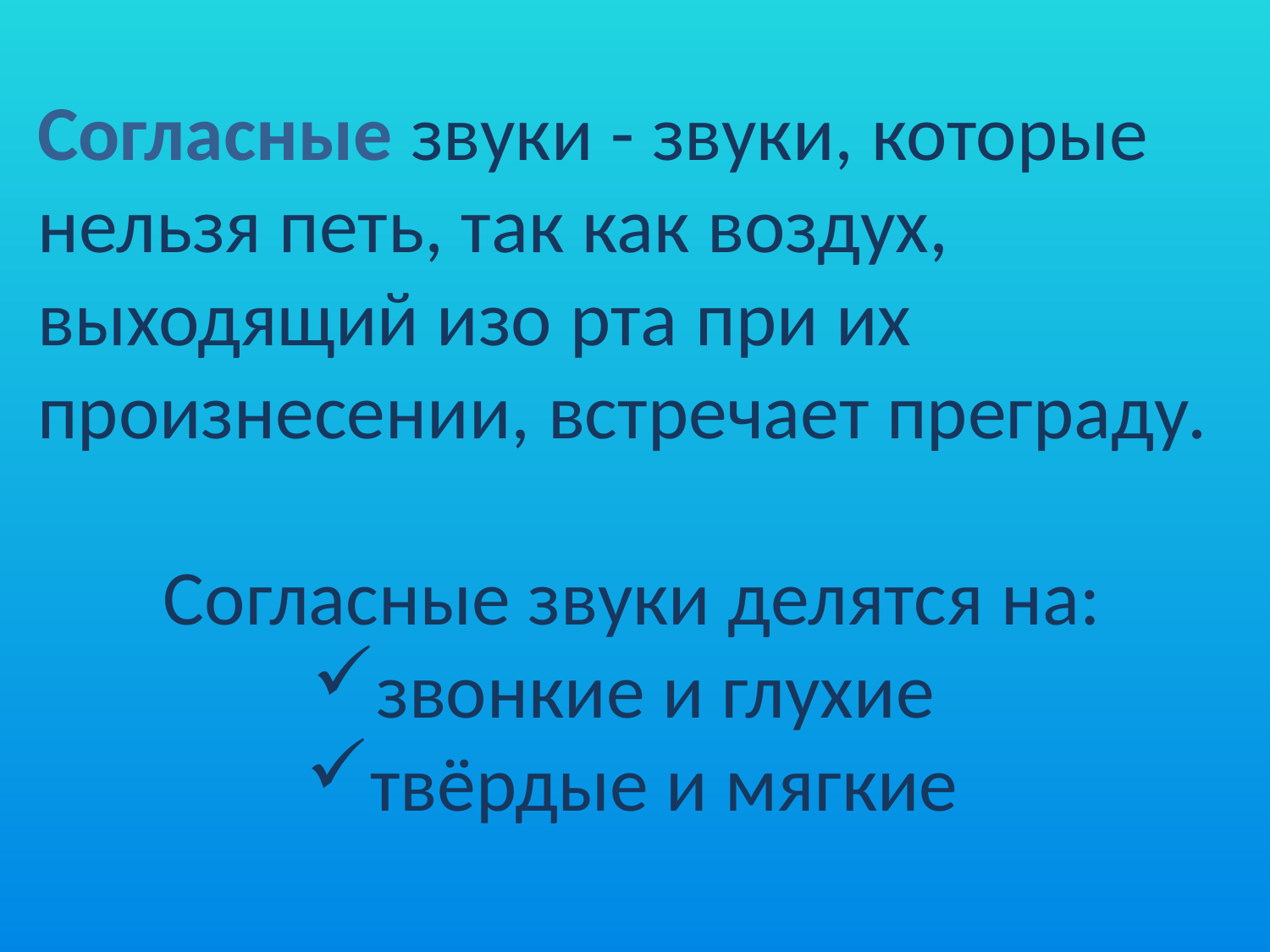

Согласные звуки - звуки, которые нельзя петь, так как воздух, выходящий изо рта при их произнесении, встречает преграду.
Согласные звуки делятся на:
звонкие и глухие
твёрдые и мягкие